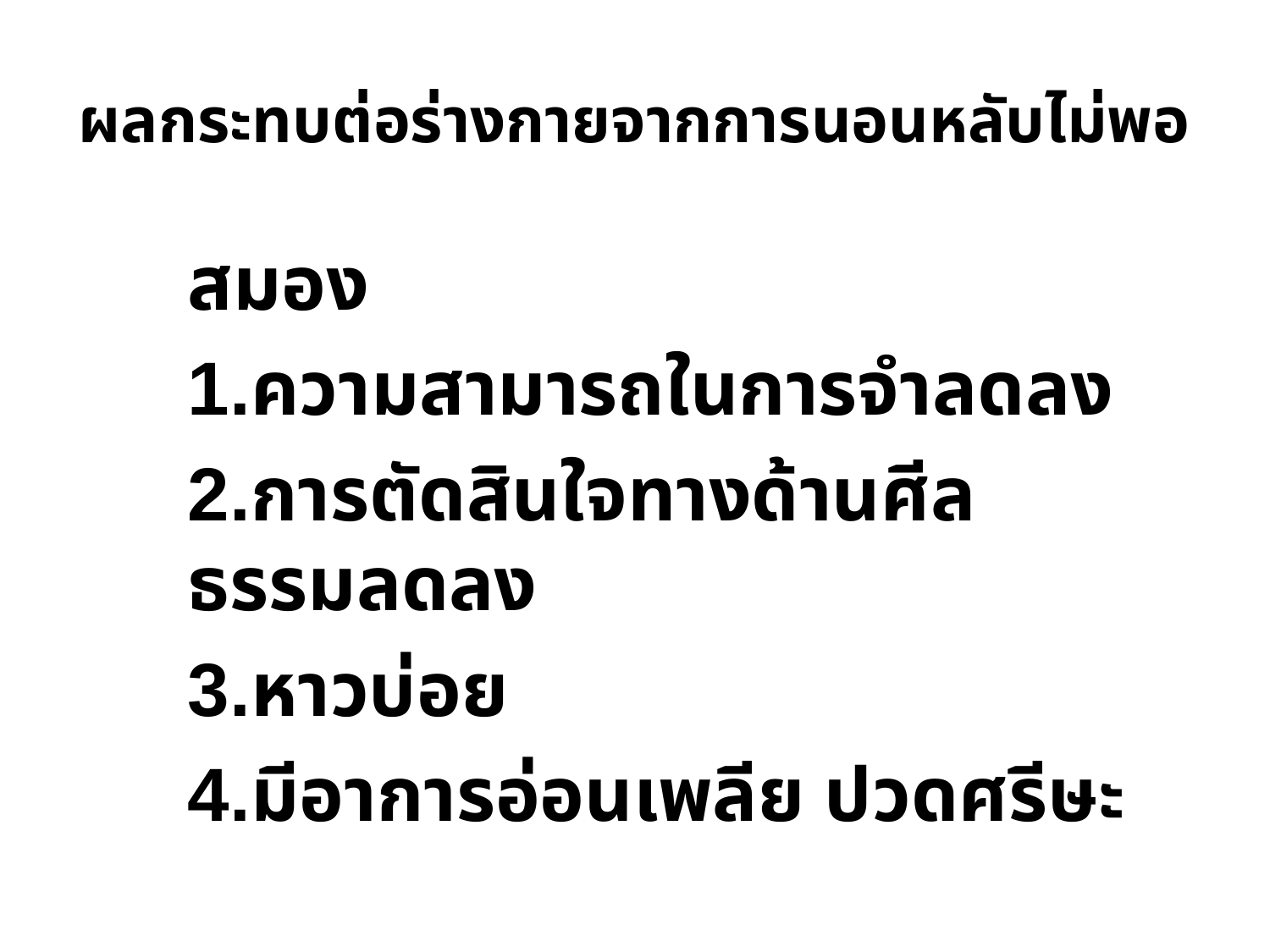

# ผลกระทบต่อร่างกายจากการนอนหลับไม่พอ
		สมอง
		1.ความสามารถในการจำลดลง
		2.การตัดสินใจทางด้านศีลธรรมลดลง
		3.หาวบ่อย
		4.มีอาการอ่อนเพลีย ปวดศรีษะ